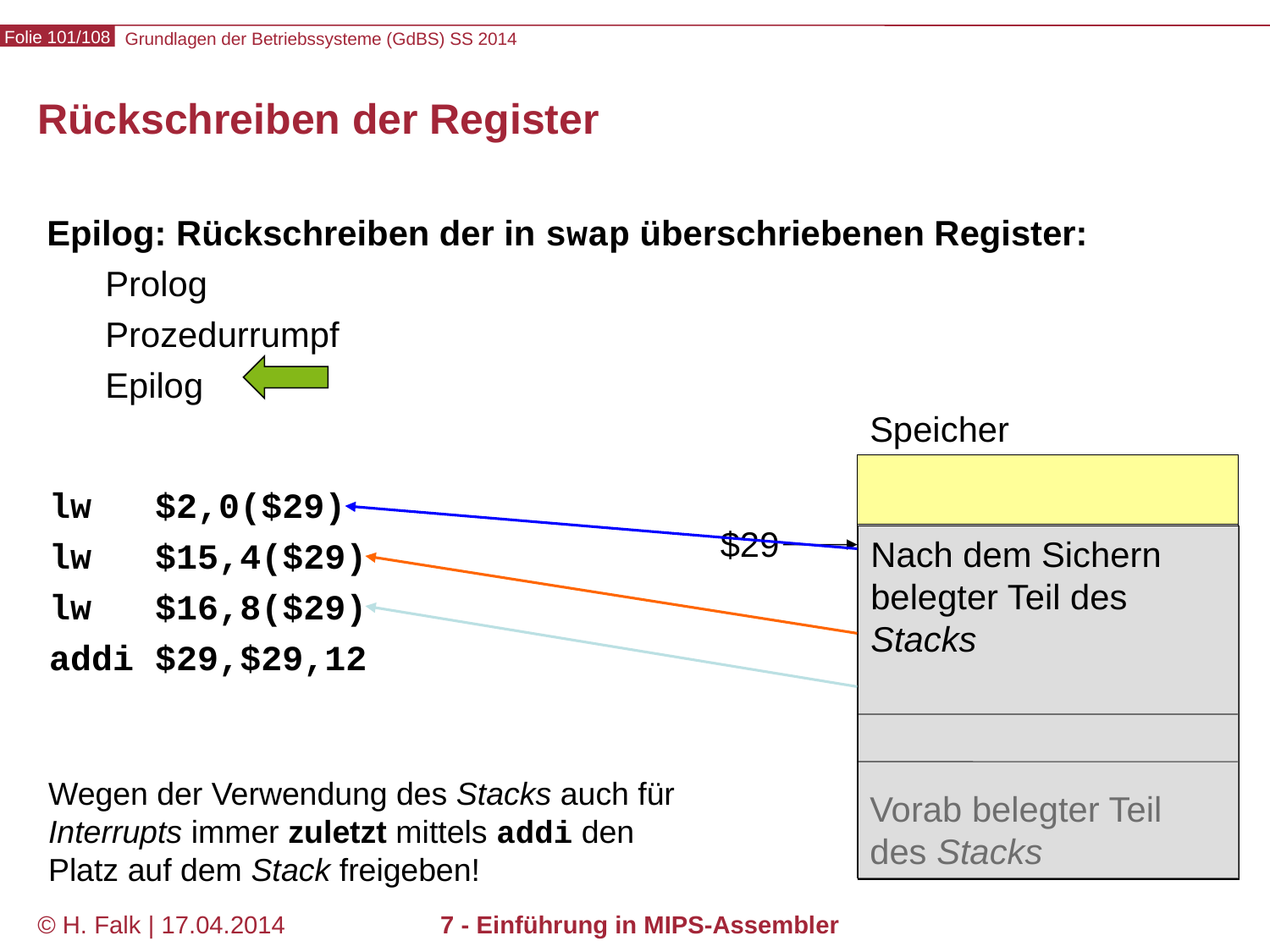

# Rückschreiben der Register
Epilog: Rückschreiben der in swap überschriebenen Register:
      Prolog
      Prozedurrumpf
      Epilog

Speicher

lw   $2,0($29)
lw   $15,4($29)
lw   $16,8($29)
addi $29,$29,12

$29

Nach dem Sichern  belegter Teil des Stacks

Vorab belegter Teil des Stacks

Wegen der Verwendung des Stacks auch für Interrupts immer zuletzt mittels addi den Platz auf dem Stack freigeben!
© H. Falk | 17.04.2014
7 - Einführung in MIPS-Assembler